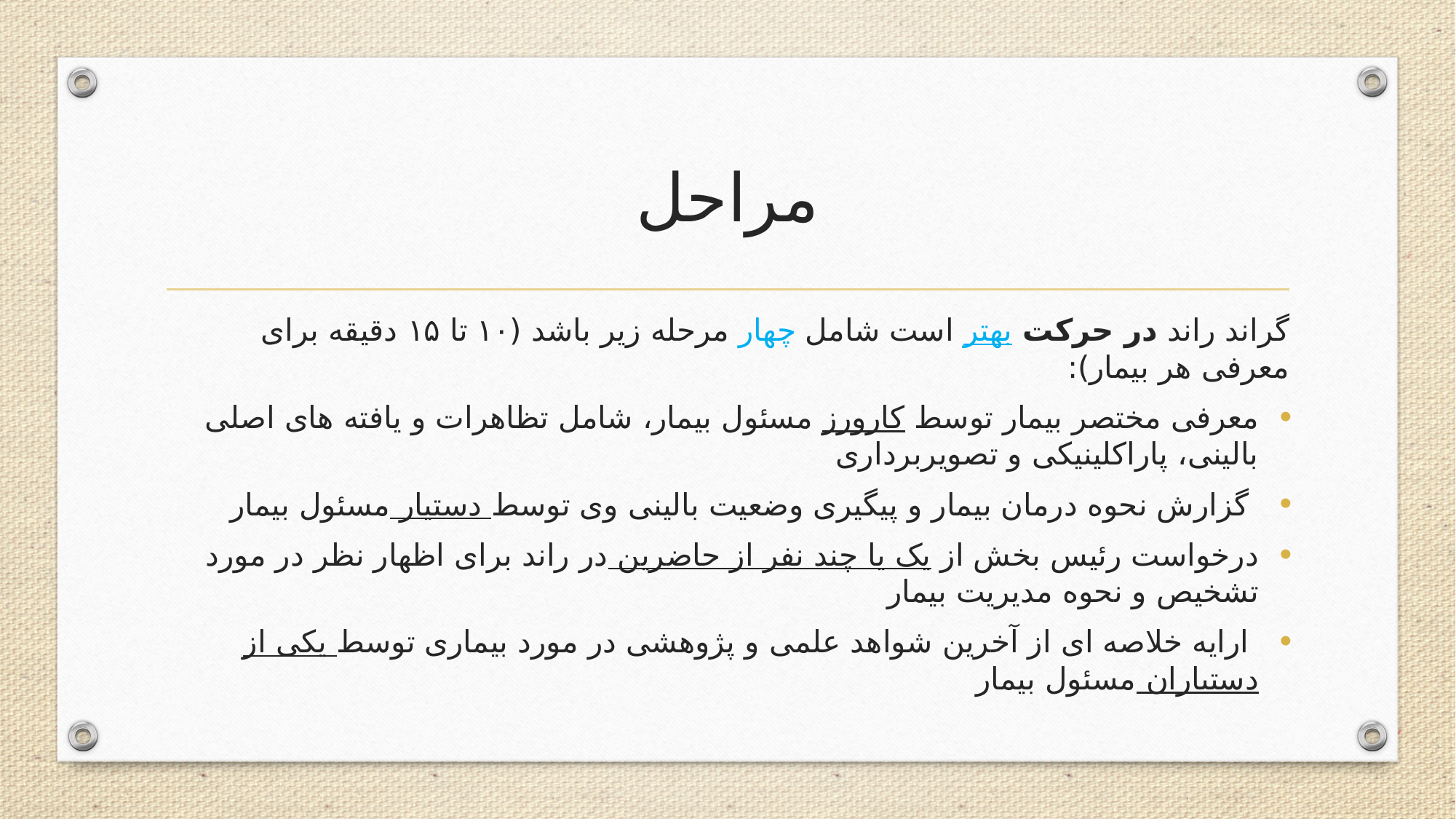

# مراحل
گراند راند در حرکت بهتر است شامل چهار مرحله زیر باشد (۱۰ تا ۱۵ دقیقه برای معرفی هر بیمار):
معرفی مختصر بیمار توسط کارورز مسئول بیمار، شامل تظاهرات و یافته های اصلی بالینی، پاراکلینیکی و تصویربرداری
 گزارش نحوه درمان بیمار و پیگیری وضعیت بالینی وی توسط دستیار مسئول بیمار
درخواست رئیس بخش از یک یا چند نفر از حاضرین در راند برای اظهار نظر در مورد تشخیص و نحوه مدیریت بیمار
 ارایه خلاصه ای از آخرین شواهد علمی و پژوهشی در مورد بیماری توسط یکی از دستیاران مسئول بیمار